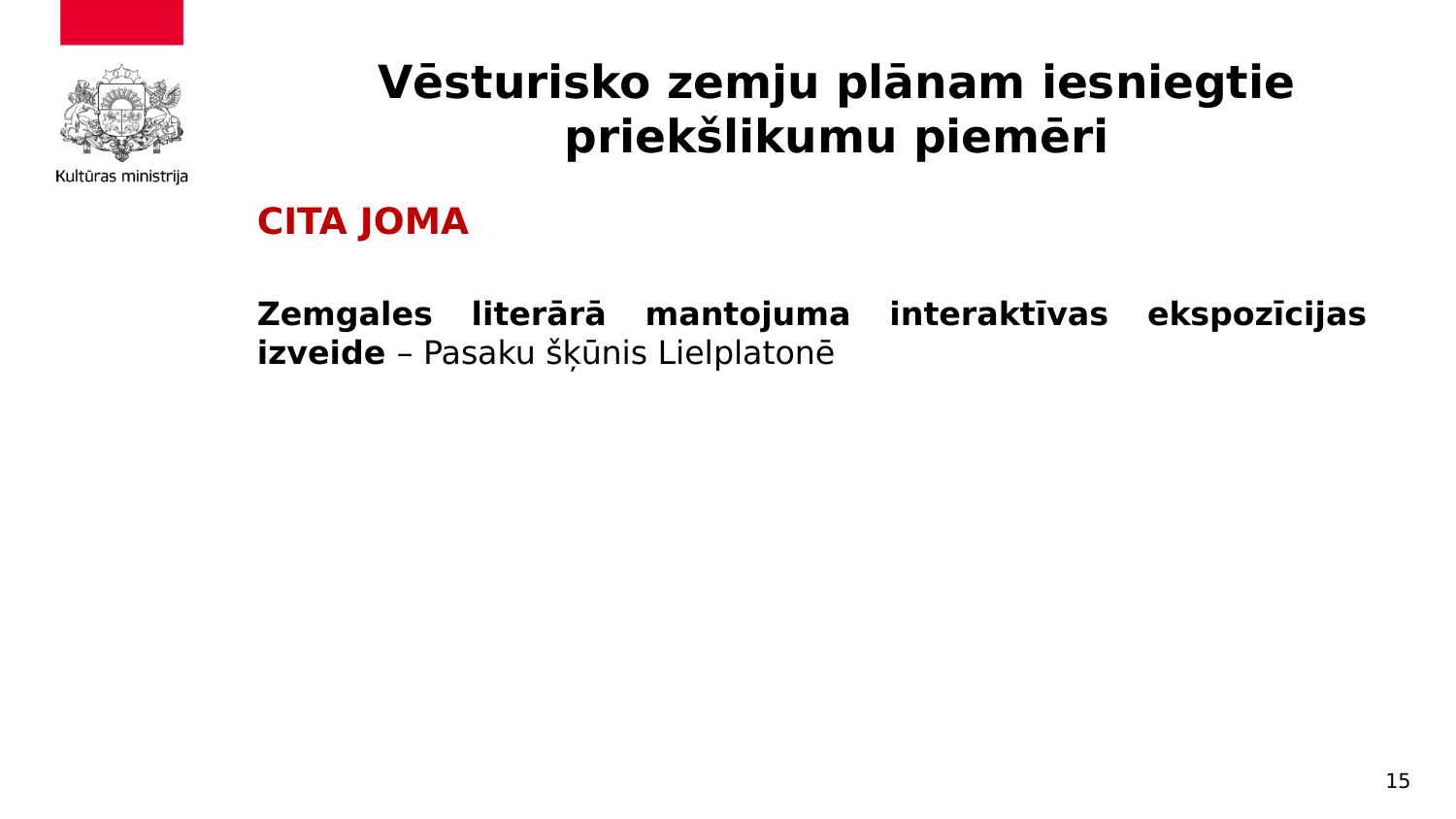

# Vēsturisko zemju plānam iesniegtie priekšlikumu piemēri
CITA JOMA

Zemgales literārā mantojuma interaktīvas ekspozīcijas izveide – Pasaku šķūnis Lielplatonē
15